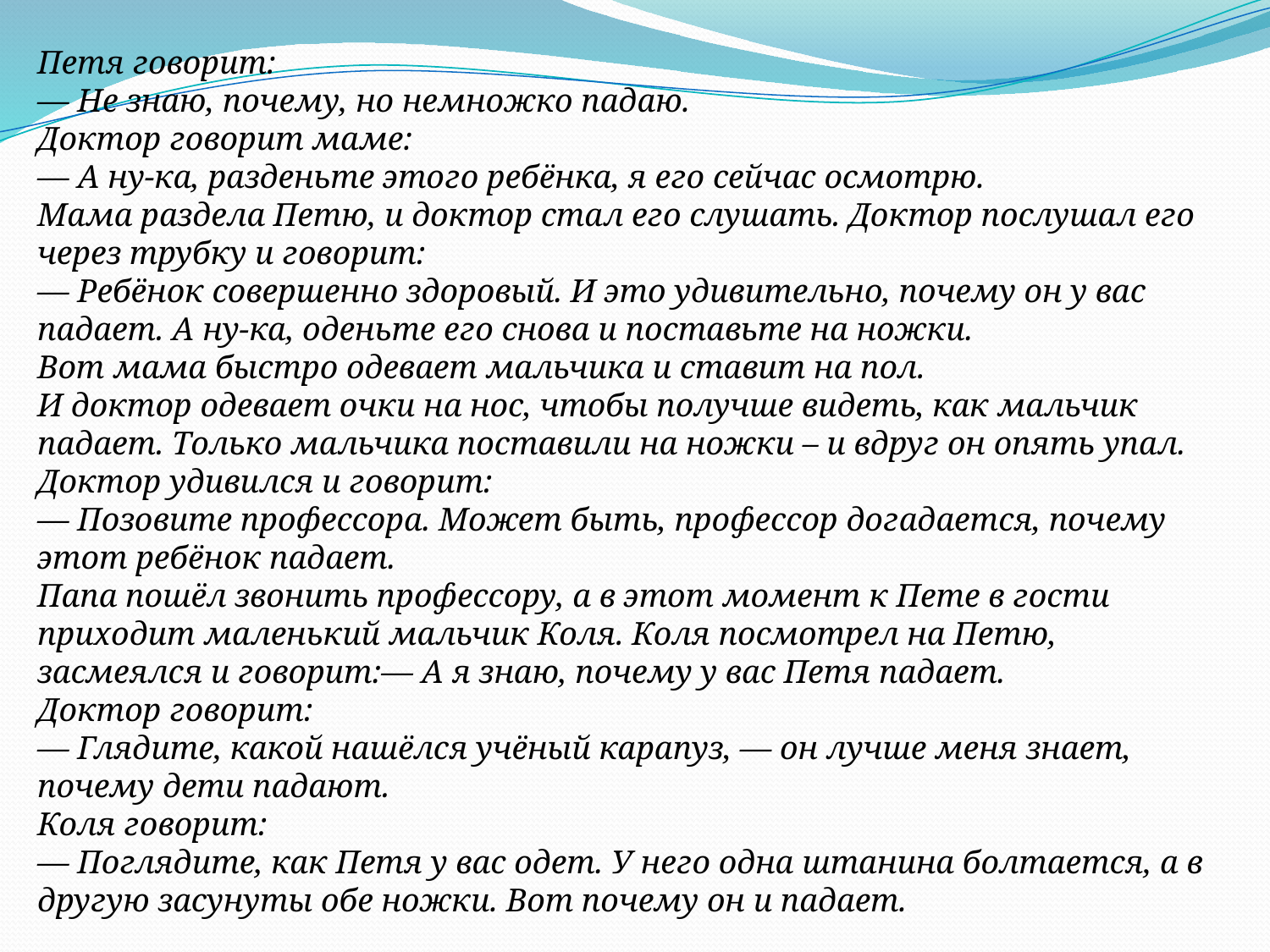

Петя говорит:
— Не знаю, почему, но немножко падаю.
Доктор говорит маме:
— А ну-ка, разденьте этого ребёнка, я его сейчас осмотрю.
Мама раздела Петю, и доктор стал его слушать. Доктор послушал его через трубку и говорит:
— Ребёнок совершенно здоровый. И это удивительно, почему он у вас падает. А ну-ка, оденьте его снова и поставьте на ножки.
Вот мама быстро одевает мальчика и ставит на пол.
И доктор одевает очки на нос, чтобы получше видеть, как мальчик падает. Только мальчика поставили на ножки – и вдруг он опять упал.
Доктор удивился и говорит:
— Позовите профессора. Может быть, профессор догадается, почему этот ребёнок падает.
Папа пошёл звонить профессору, а в этот момент к Пете в гости приходит маленький мальчик Коля. Коля посмотрел на Петю, засмеялся и говорит:— А я знаю, почему у вас Петя падает.
Доктор говорит:
— Глядите, какой нашёлся учёный карапуз, — он лучше меня знает, почему дети падают.
Коля говорит:
— Поглядите, как Петя у вас одет. У него одна штанина болтается, а в другую засунуты обе ножки. Вот почему он и падает.